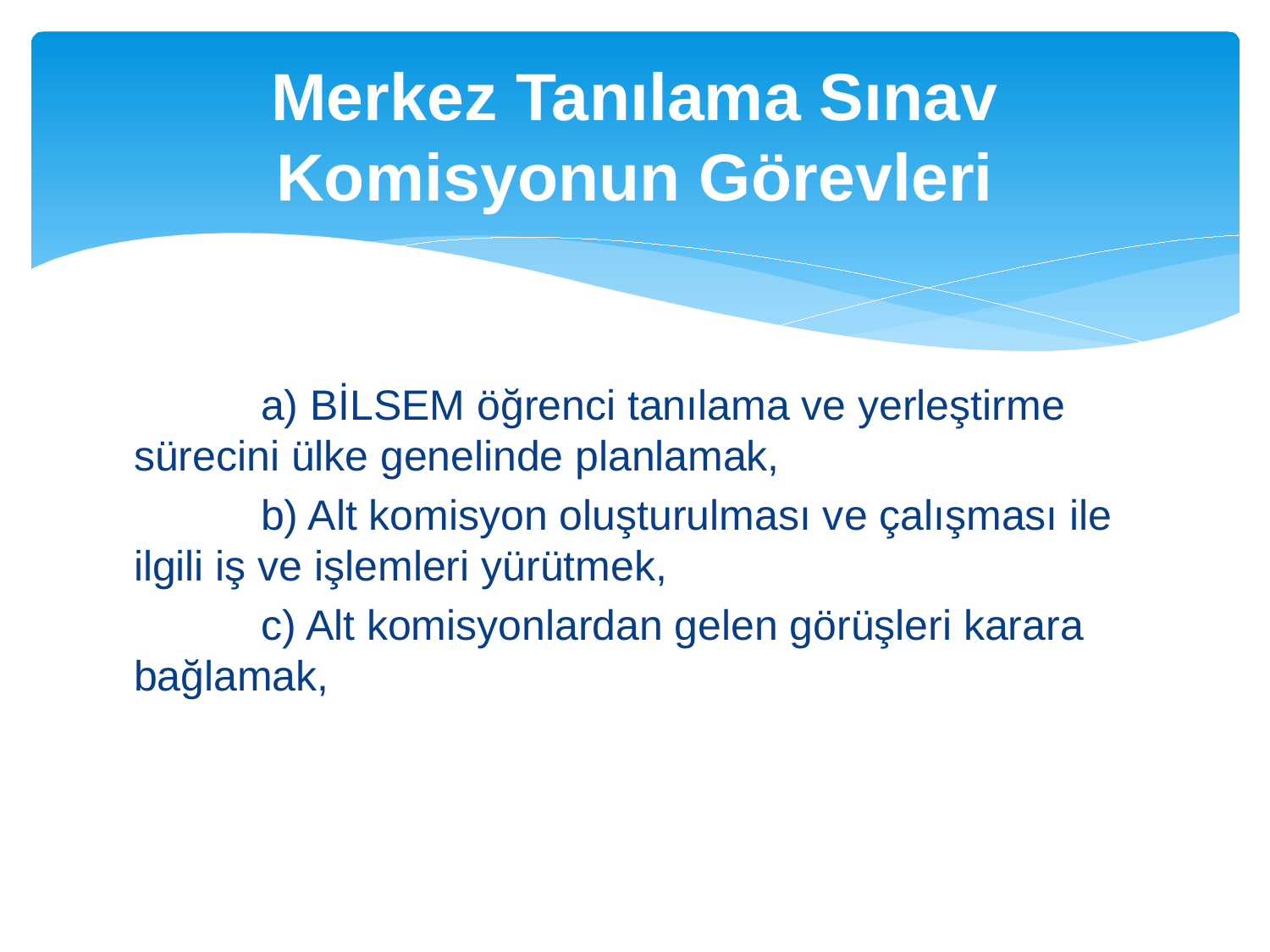

# Merkez Tanılama Sınav Komisyonun Görevleri
	a) BİLSEM öğrenci tanılama ve yerleştirme sürecini ülke genelinde planlamak,
	b) Alt komisyon oluşturulması ve çalışması ile ilgili iş ve işlemleri yürütmek,
	c) Alt komisyonlardan gelen görüşleri karara bağlamak,